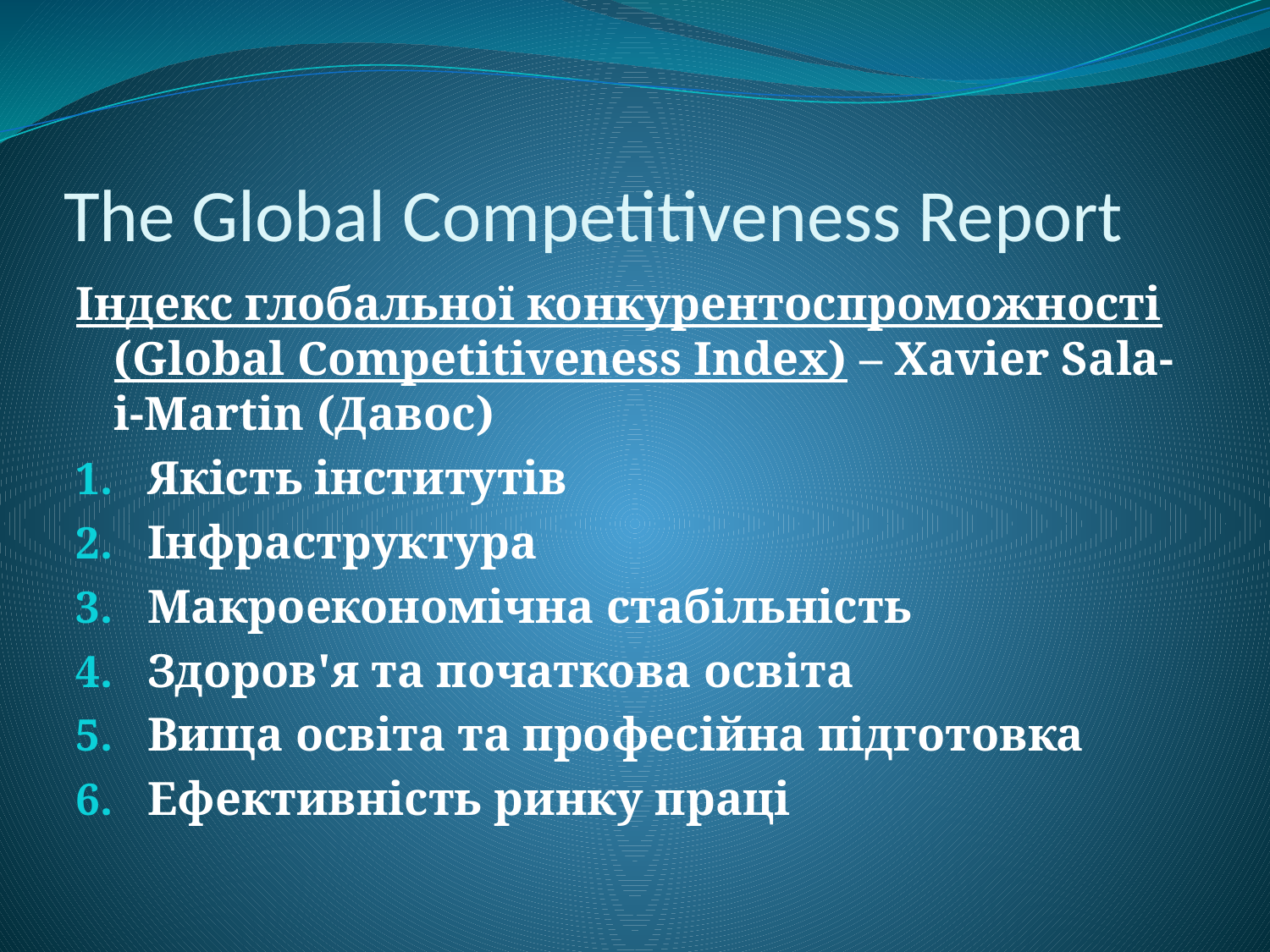

# The Global Competitiveness Report
Індекс глобальної конкурентоспроможності (Global Competitiveness Index) – Xavier Sala-i-Martin (Давос)
Якість інститутів
Інфраструктура
Макроекономічна стабільність
Здоров'я та початкова освіта
Вища освіта та професійна підготовка
Ефективність ринку праці